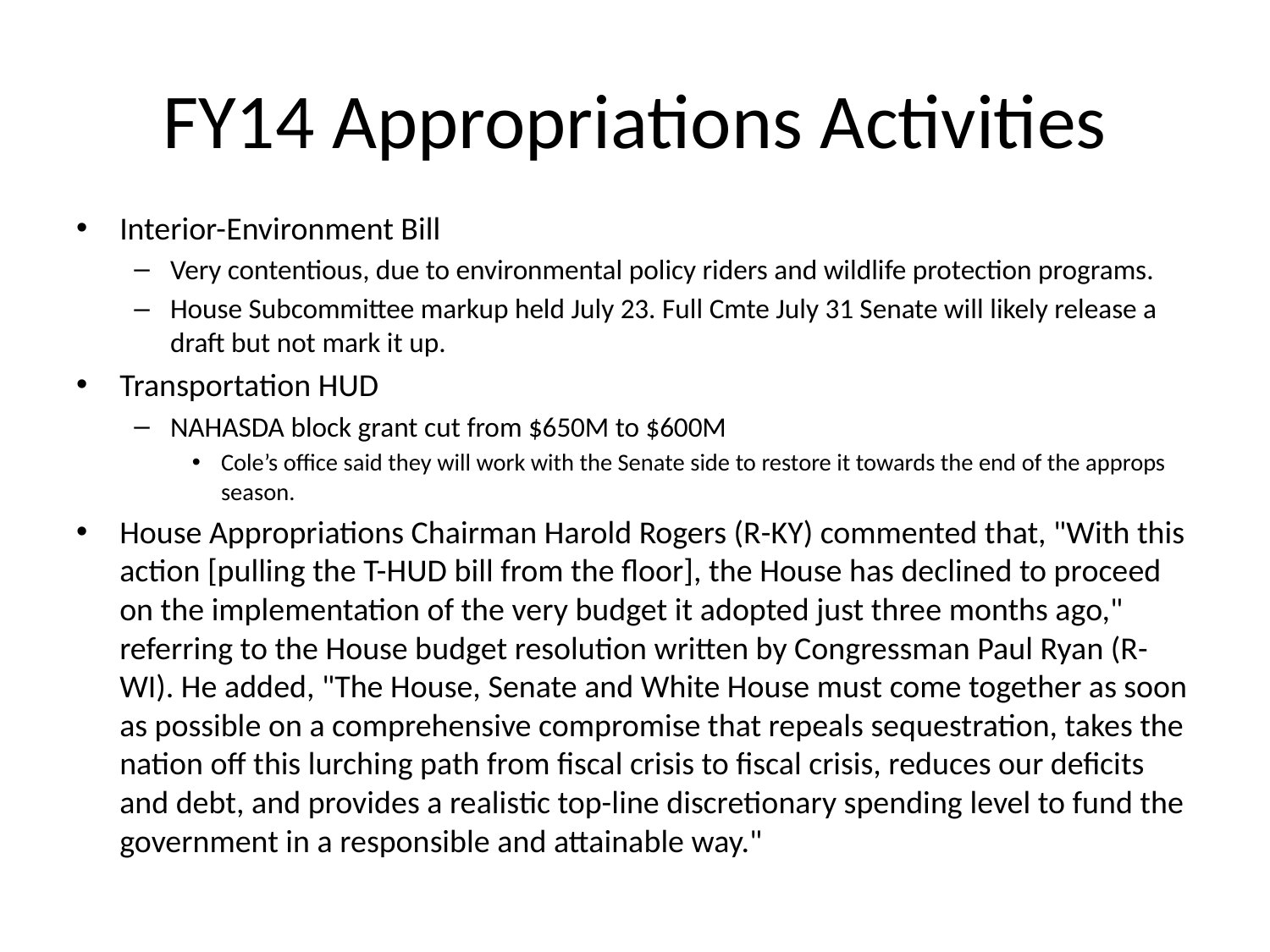

# FY14 Appropriations Activities
Interior-Environment Bill
Very contentious, due to environmental policy riders and wildlife protection programs.
House Subcommittee markup held July 23. Full Cmte July 31 Senate will likely release a draft but not mark it up.
Transportation HUD
NAHASDA block grant cut from $650M to $600M
Cole’s office said they will work with the Senate side to restore it towards the end of the approps season.
House Appropriations Chairman Harold Rogers (R-KY) commented that, "With this action [pulling the T-HUD bill from the floor], the House has declined to proceed on the implementation of the very budget it adopted just three months ago," referring to the House budget resolution written by Congressman Paul Ryan (R-WI). He added, "The House, Senate and White House must come together as soon as possible on a comprehensive compromise that repeals sequestration, takes the nation off this lurching path from fiscal crisis to fiscal crisis, reduces our deficits and debt, and provides a realistic top-line discretionary spending level to fund the government in a responsible and attainable way."